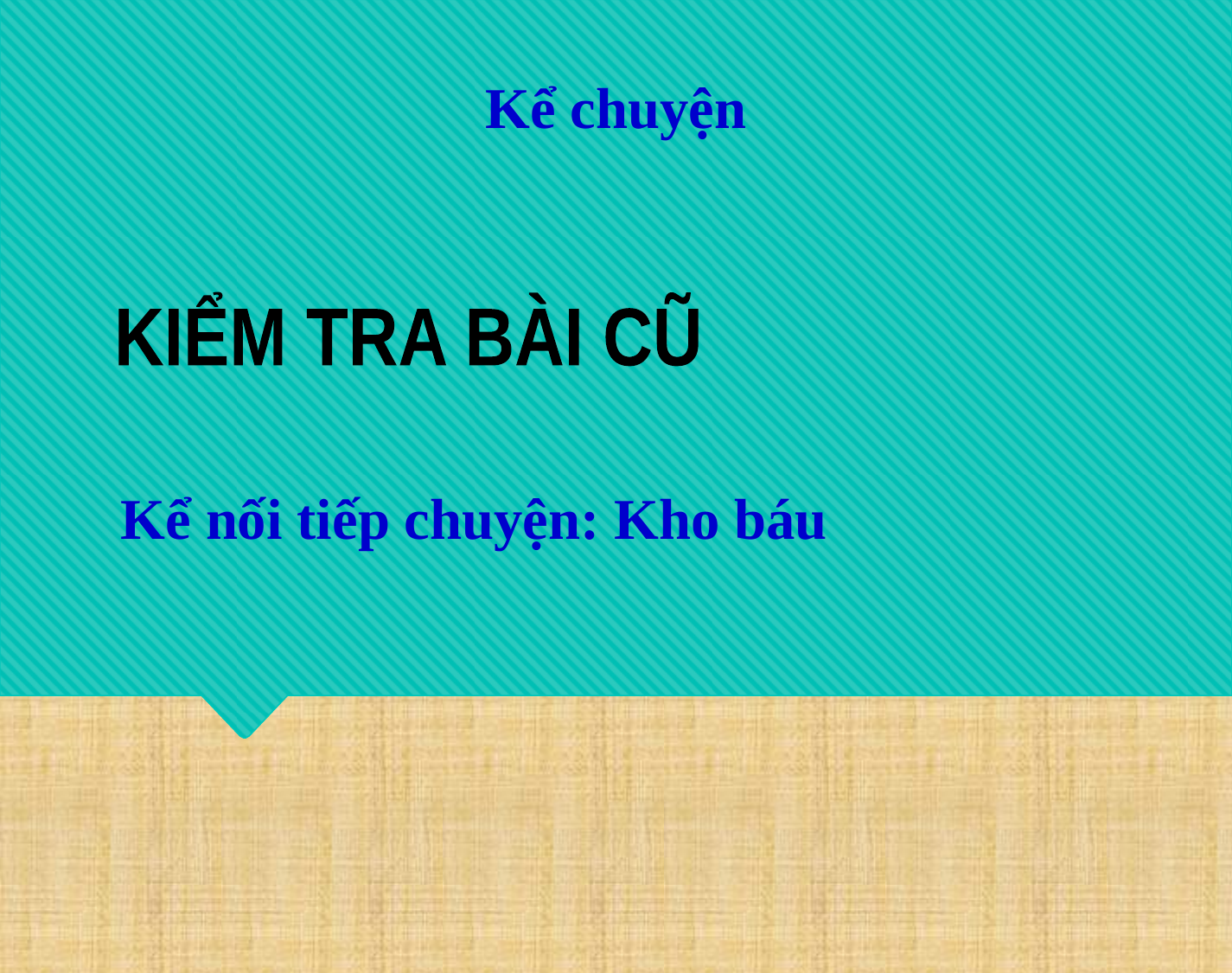

Kể chuyện
KIỂM TRA BÀI CŨ
Kể nối tiếp chuyện: Kho báu